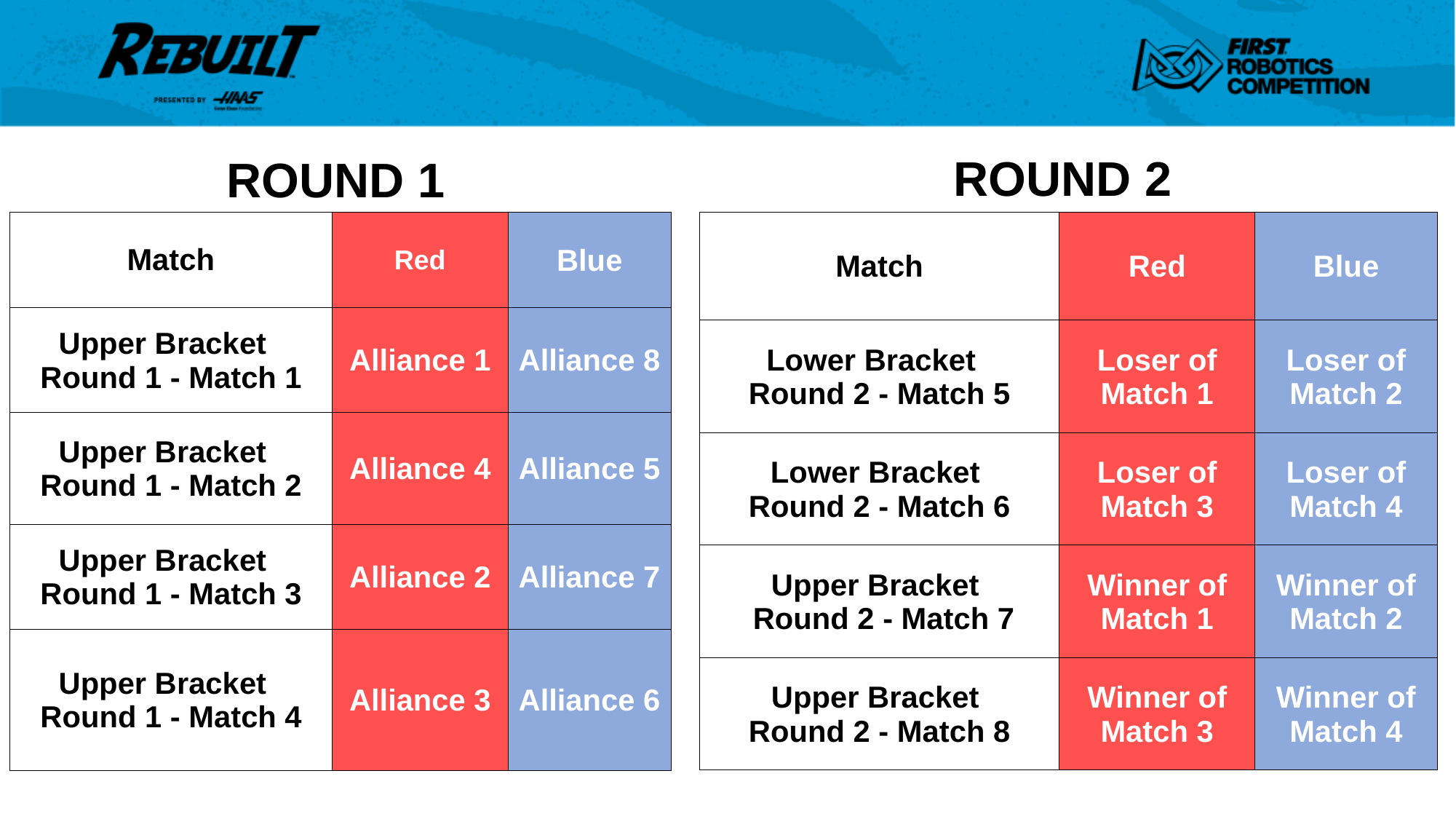

ROUND 2
ROUND 1
| Match | Red | Blue |
| --- | --- | --- |
| Upper Bracket Round 1 - Match 1 | Alliance 1 | Alliance 8 |
| Upper Bracket Round 1 - Match 2 | Alliance 4 | Alliance 5 |
| Upper Bracket Round 1 - Match 3 | Alliance 2 | Alliance 7 |
| Upper Bracket Round 1 - Match 4 | Alliance 3 | Alliance 6 |
| Match | Red | Blue |
| --- | --- | --- |
| Lower Bracket Round 2 - Match 5 | Loser of Match 1 | Loser of Match 2 |
| Lower Bracket Round 2 - Match 6 | Loser of Match 3 | Loser of Match 4 |
| Upper Bracket Round 2 - Match 7 | Winner of Match 1 | Winner of Match 2 |
| Upper Bracket Round 2 - Match 8 | Winner of Match 3 | Winner of Match 4 |